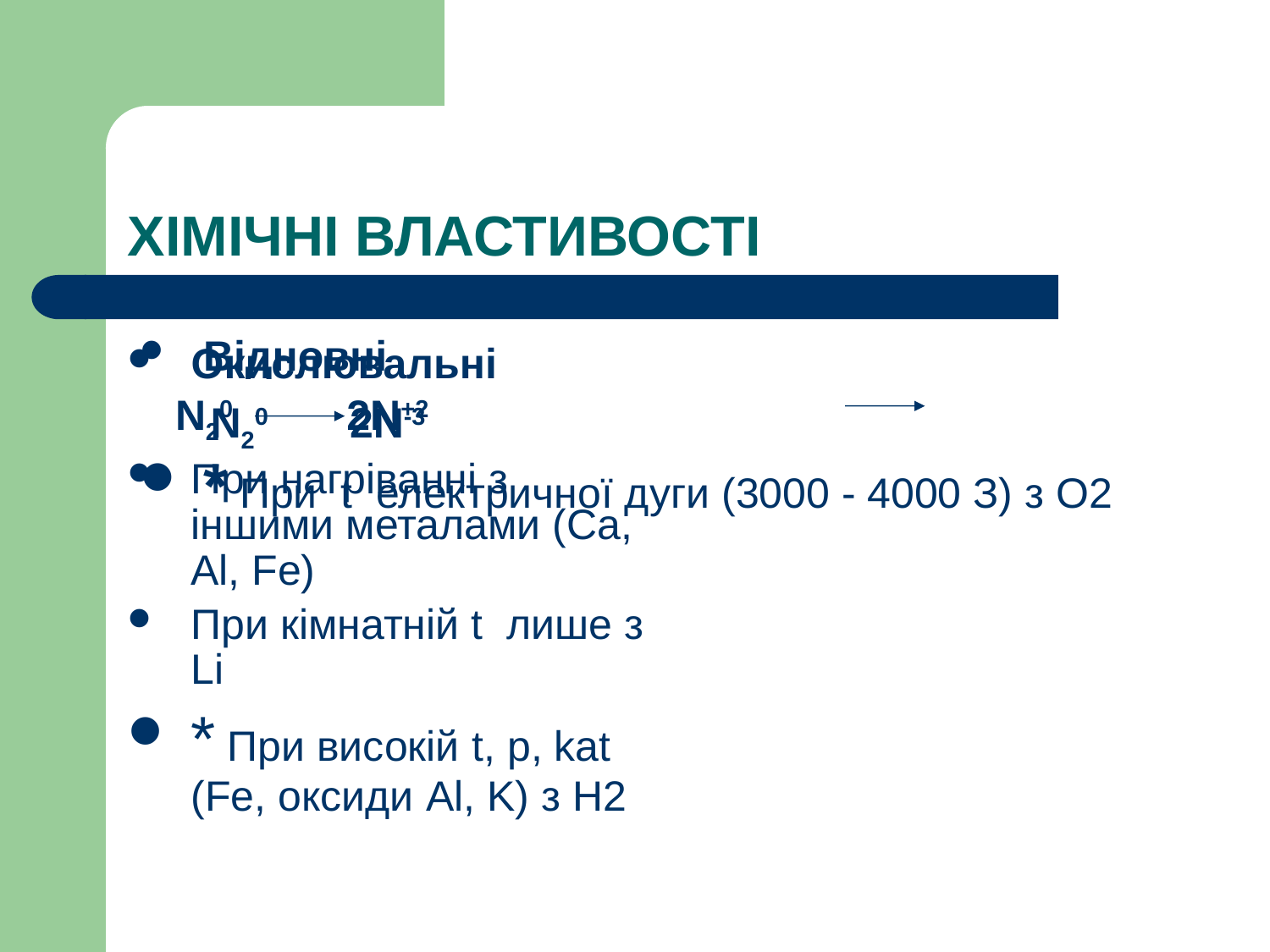

# ХІМІЧНІ ВЛАСТИВОСТІ
Відновні
   N20          2N+2
* При  t  електричної дуги (3000 - 4000 З) з О2

Окислювальні
       N20            2N-3
При нагріванні з іншими металами (Ca, Al, Fe)
При кімнатній t  лише з Li
* При високій t, р, kat (Fe, оксиди Al, K) з H2